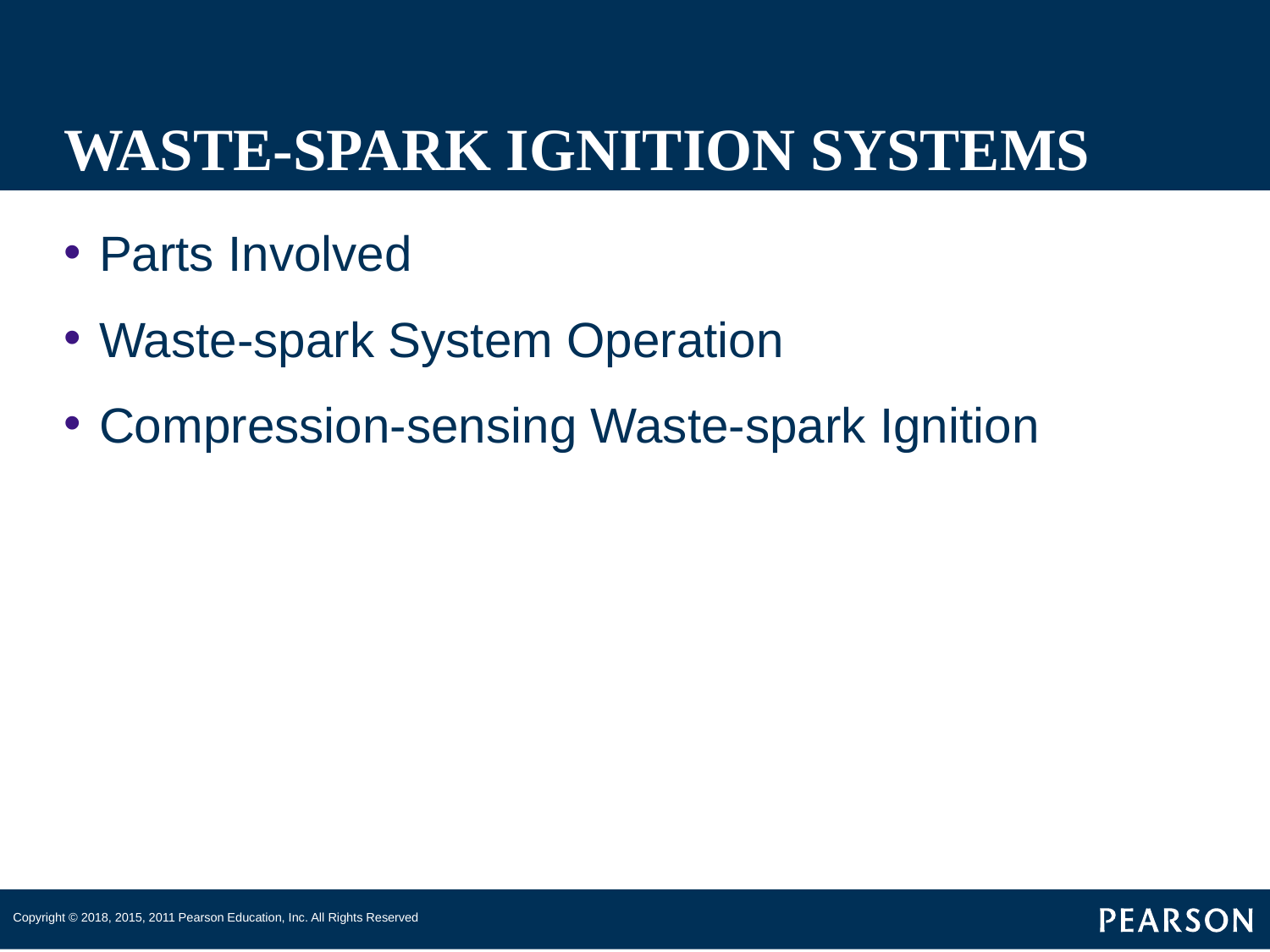

# WASTE-SPARK IGNITION SYSTEMS
Parts Involved
Waste-spark System Operation
Compression-sensing Waste-spark Ignition